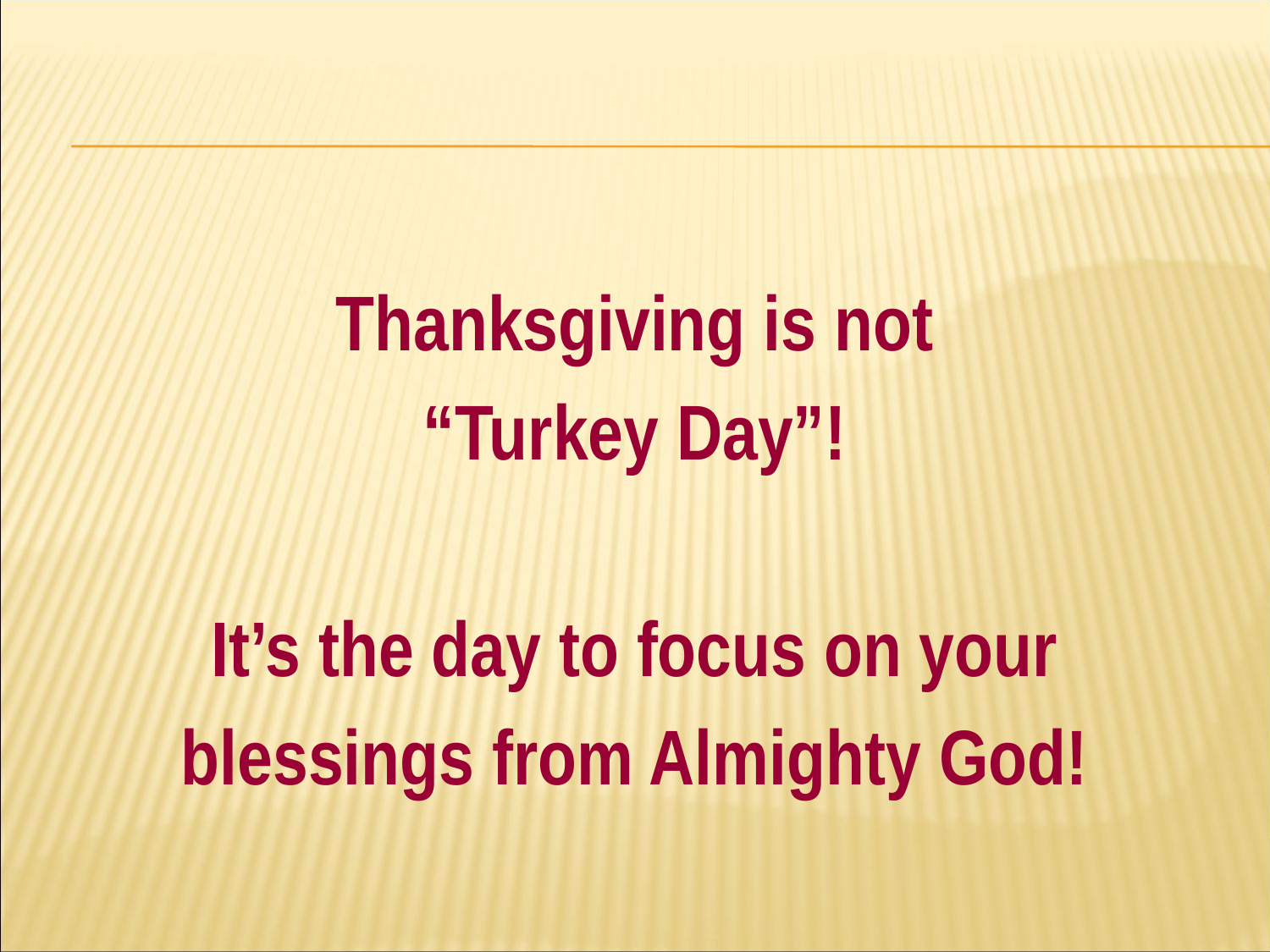

#

Thanksgiving is not
“Turkey Day”!

It’s the day to focus on your
blessings from Almighty God!